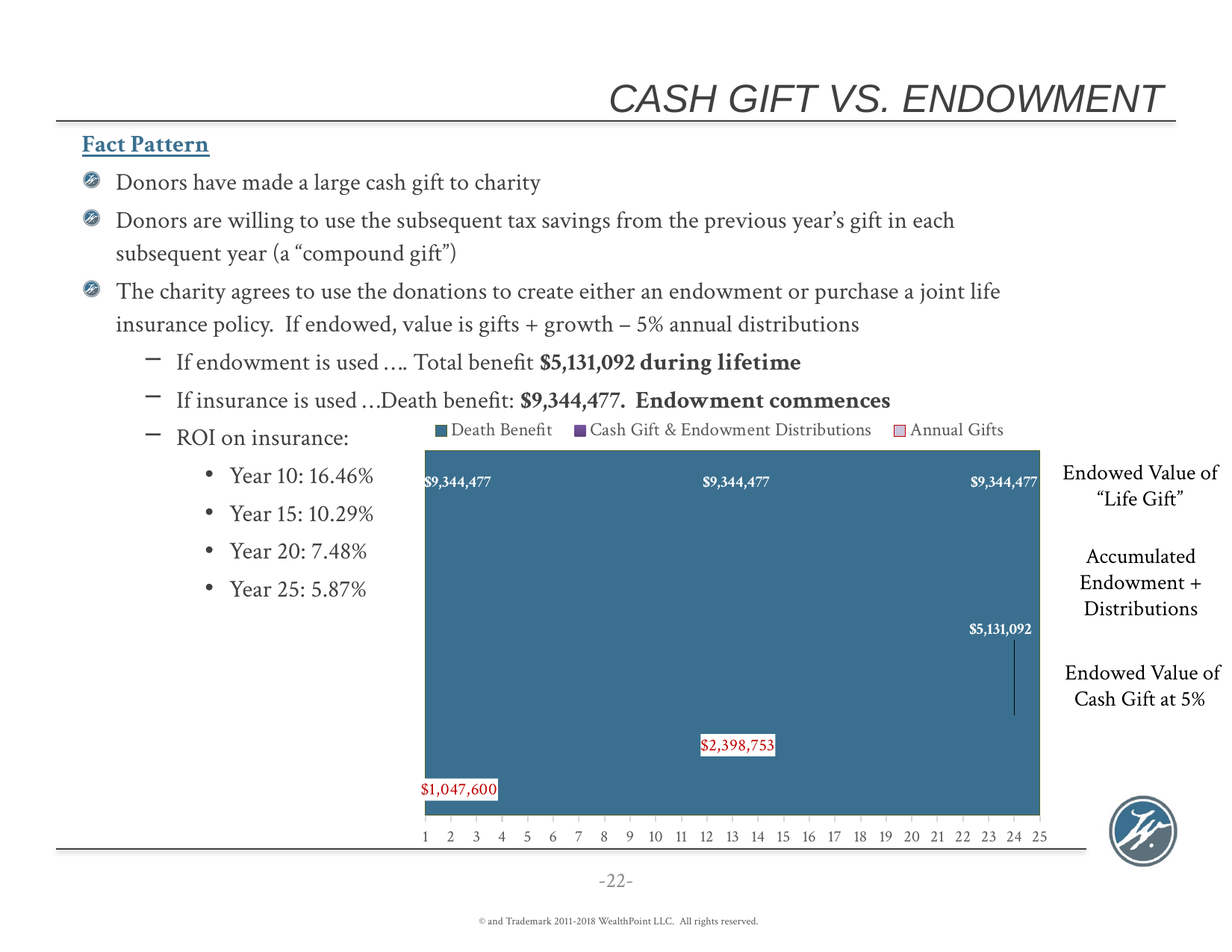

# Cash Gift vs. Endowment
Fact Pattern
Donors have made a large cash gift to charity
Donors are willing to use the subsequent tax savings from the previous year’s gift in each subsequent year (a “compound gift”)
The charity agrees to use the donations to create either an endowment or purchase a joint life insurance policy.  If endowed, value is gifts + growth – 5% annual distributions
If endowment is used …. Total benefit $5,131,092 during lifetime
If insurance is used …Death benefit: $9,344,477.  Endowment commences
ROI on insurance:
Year 10: 16.46%
Year 15: 10.29%
Year 20: 7.48%
Year 25: 5.87%

### Chart

| Category | Death Benefit | Cash Gift & Endowment Distributions | Annual Gifts |
|---|---|---|---|
| 1 | 9344477.0 | 1099980.0 | 1047600.0 |
| 2 | 9344477.0 | 1726932.6 | 1594812.0 |
| 3 | 9344477.0 | 2186844.6 | 1956880.0 |
| 4 | 9344477.0 | 2531050.1 | 2191510.0 |
| 5 | 9344477.0 | 2764545.55 | 2309529.0 |
| 6 | 9344477.0 | 2942354.2 | 2368893.0 |
| 7 | 9344477.0 | 3092151.85 | 2398753.0 |
| 8 | 9344477.0 | 3212089.5 | 2398753.0 |
| 9 | 9344477.0 | 3332027.15 | 2398753.0 |
| 10 | 9344477.0 | 3451964.8 | 2398753.0 |
| 11 | 9344477.0 | 3571902.45 | 2398753.0 |
| 12 | 9344477.0 | 3691840.0999999996 | 2398753.0 |
| 13 | 9344477.0 | 3811777.75 | 2398753.0 |
| 14 | 9344477.0 | 3931715.3999999994 | 2398753.0 |
| 15 | 9344477.0 | 4051653.05 | 2398753.0 |
| 16 | 9344477.0 | 4171590.6999999993 | 2398753.0 |
| 17 | 9344477.0 | 4291528.35 | 2398753.0 |
| 18 | 9344477.0 | 4411465.999999999 | 2398753.0 |
| 19 | 9344477.0 | 4531403.649999999 | 2398753.0 |
| 20 | 9344477.0 | 4651341.299999999 | 2398753.0 |
| 21 | 9344477.0 | 4771278.949999999 | 2398753.0 |
| 22 | 9344477.0 | 4891216.6 | 2398753.0 |
| 23 | 9344477.0 | 5011154.249999999 | 2398753.0 |
| 24 | 9344477.0 | 5131091.8999999985 | 2398753.0 |
| 25 | 9344477.0 | 5251029.549999999 | 2398753.0 |
Endowed Value of “Life Gift”
Accumulated Endowment + Distributions
Endowed Value of Cash Gift at 5%
-22-